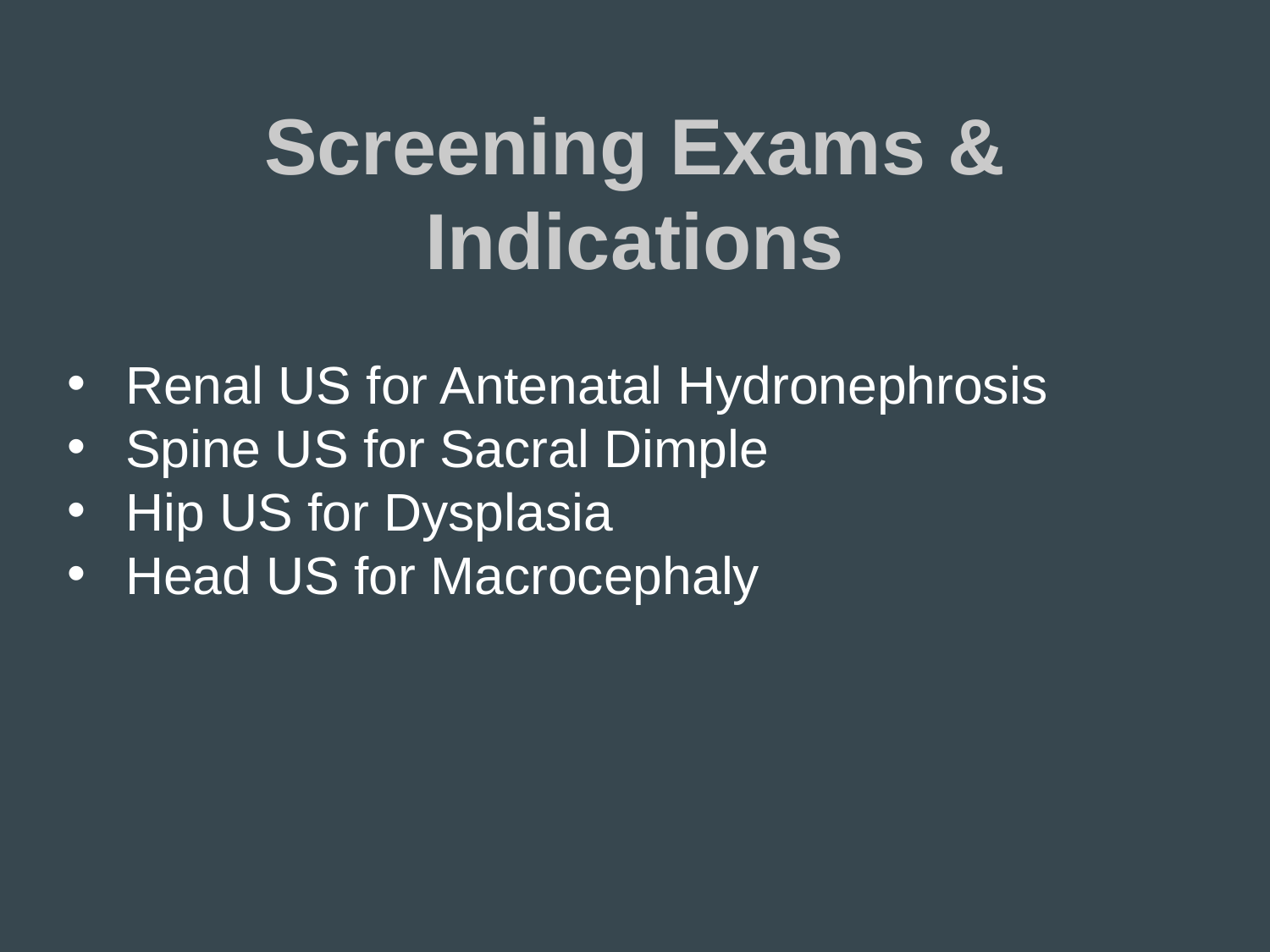

# Screening Exams & Indications

Renal US for Antenatal Hydronephrosis
Spine US for Sacral Dimple
Hip US for Dysplasia
Head US for Macrocephaly